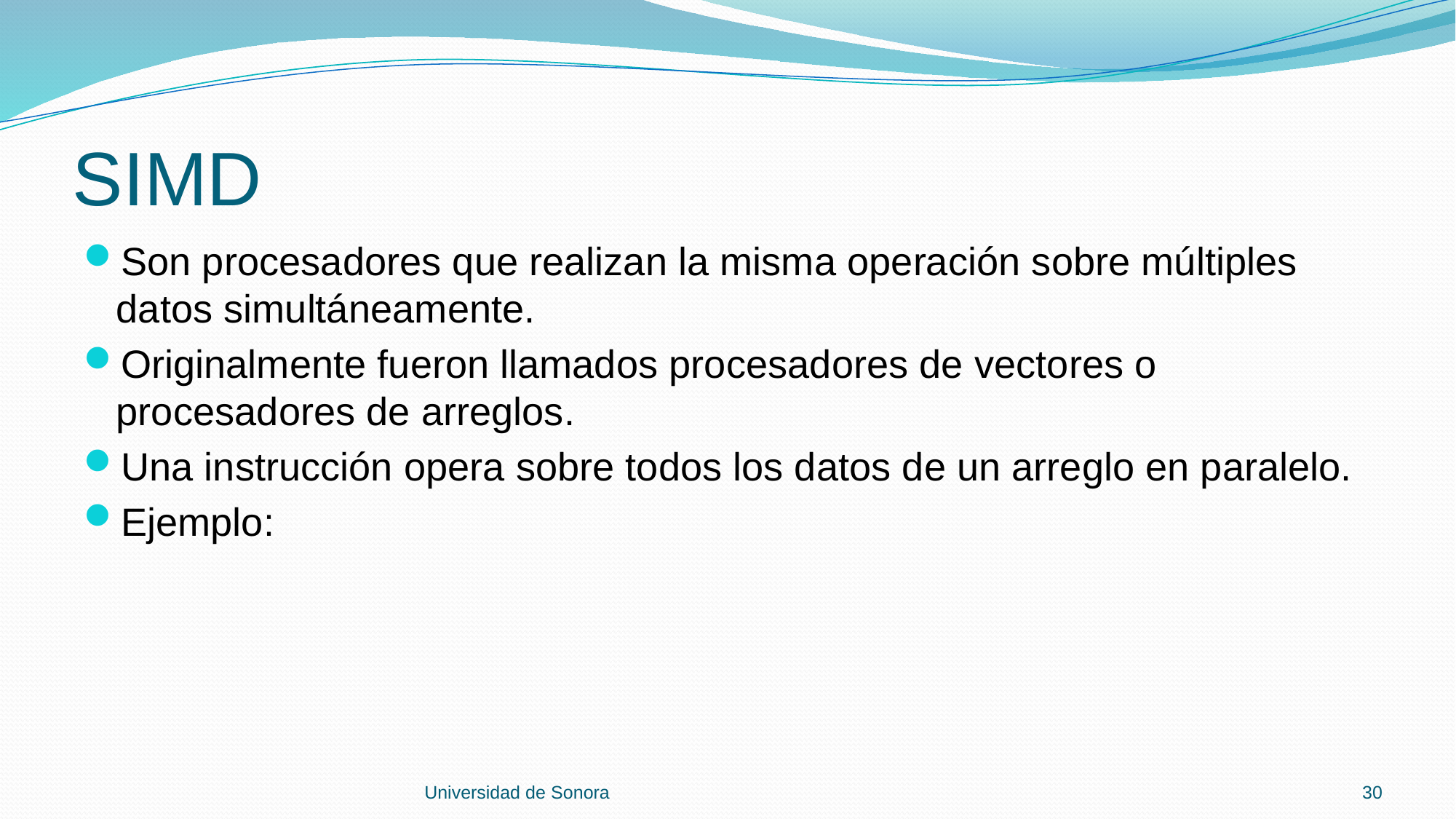

# SIMD
Son procesadores que realizan la misma operación sobre múltiples datos simultáneamente.
Originalmente fueron llamados procesadores de vectores o procesadores de arreglos.
Una instrucción opera sobre todos los datos de un arreglo en paralelo.
Ejemplo:
Universidad de Sonora
30